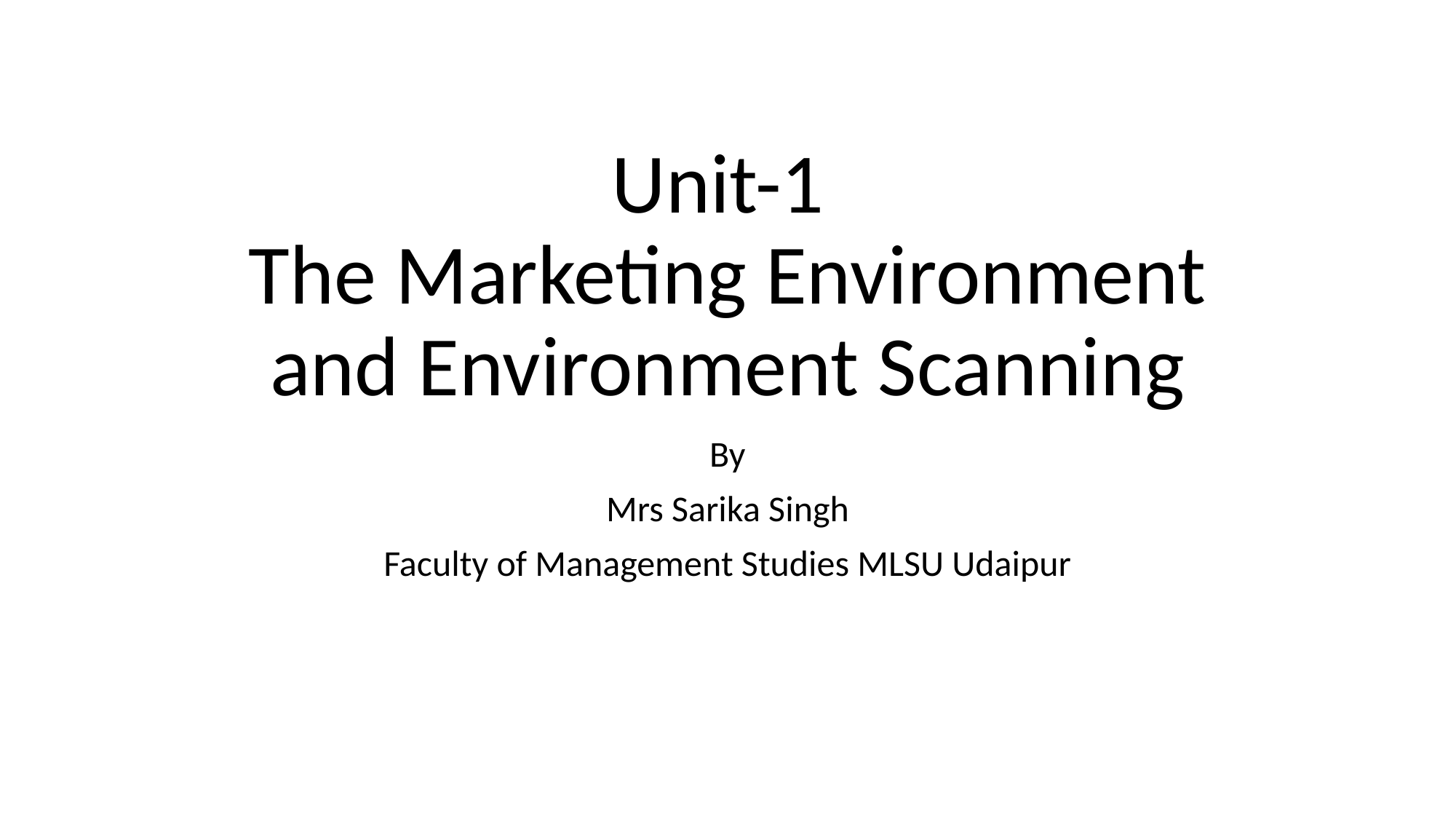

# Unit-1 The Marketing Environment and Environment Scanning
By
Mrs Sarika Singh
Faculty of Management Studies MLSU Udaipur